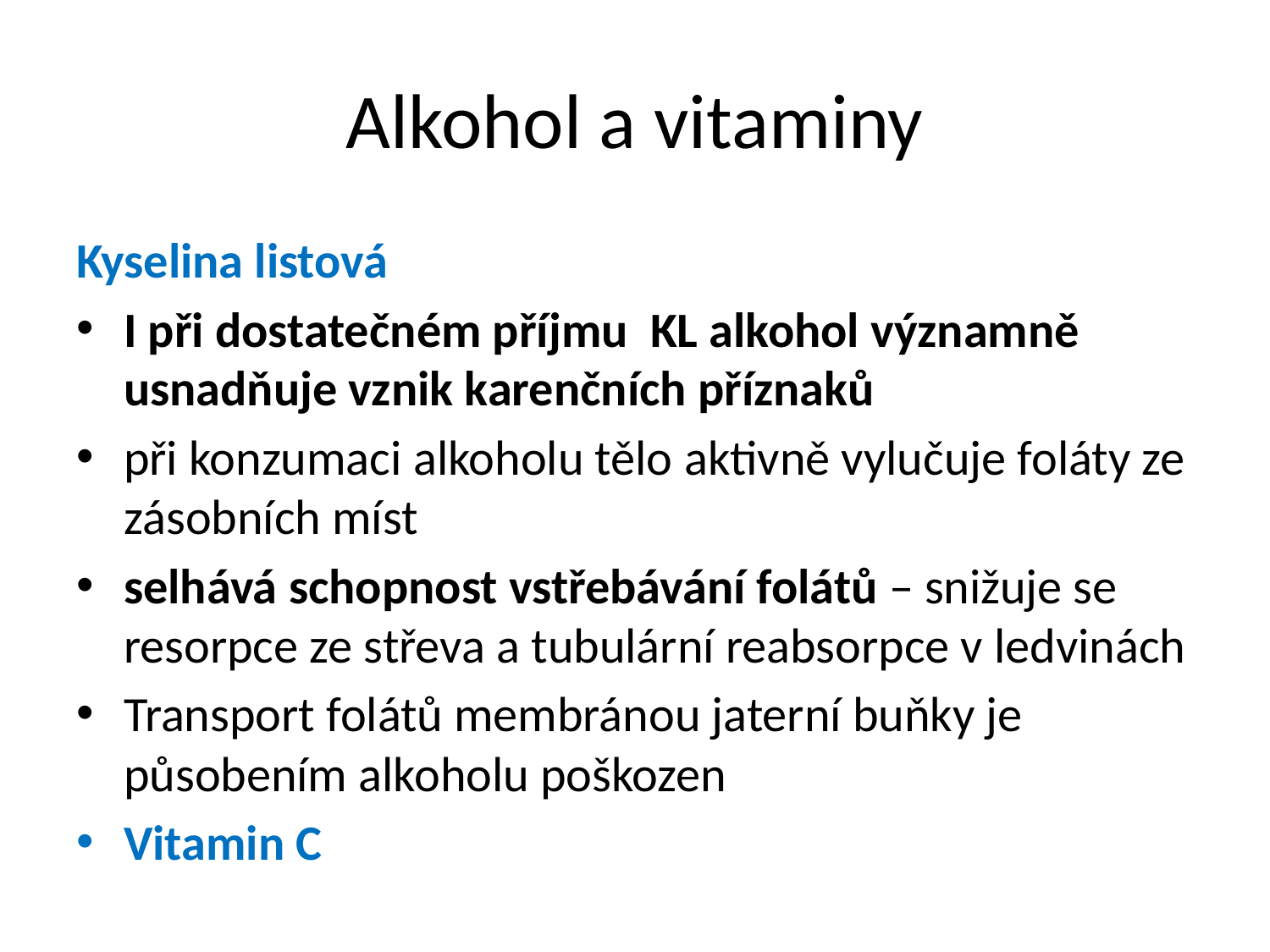

# Alkohol a vitaminy
Kyselina listová
I při dostatečném příjmu  KL alkohol významně usnadňuje vznik karenčních příznaků
při konzumaci alkoholu tělo aktivně vylučuje foláty ze zásobních míst
selhává schopnost vstřebávání folátů – snižuje se resorpce ze střeva a tubulární reabsorpce v ledvinách
Transport folátů membránou jaterní buňky je působením alkoholu poškozen
Vitamin C